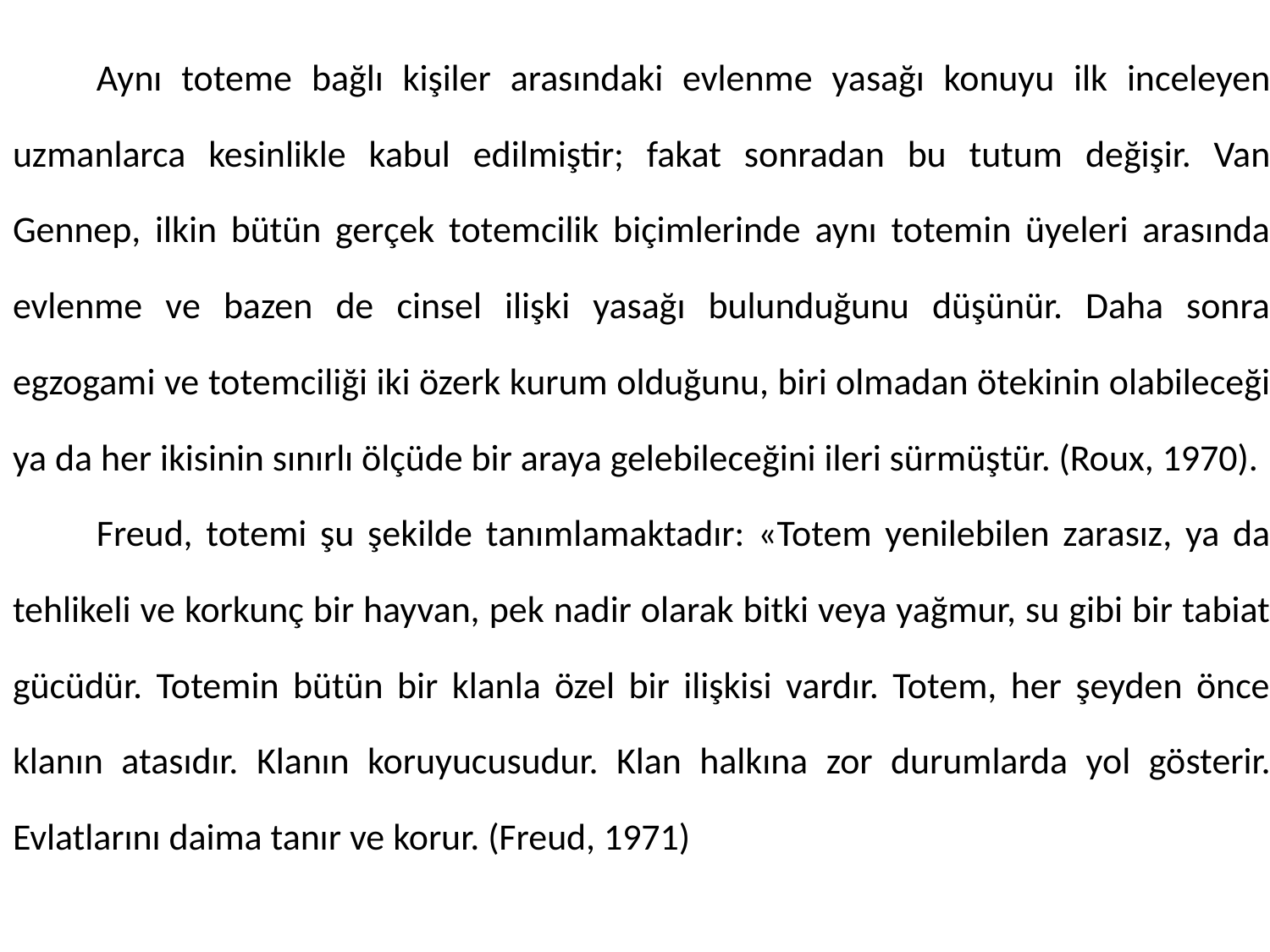

Aynı toteme bağlı kişiler arasındaki evlenme yasağı konuyu ilk inceleyen uzmanlarca kesinlikle kabul edilmiştir; fakat sonradan bu tutum değişir. Van Gennep, ilkin bütün gerçek totemcilik biçimlerinde aynı totemin üyeleri arasında evlenme ve bazen de cinsel ilişki yasağı bulunduğunu düşünür. Daha sonra egzogami ve totemciliği iki özerk kurum olduğunu, biri olmadan ötekinin olabileceği ya da her ikisinin sınırlı ölçüde bir araya gelebileceğini ileri sürmüştür. (Roux, 1970).
	Freud, totemi şu şekilde tanımlamaktadır: «Totem yenilebilen zarasız, ya da tehlikeli ve korkunç bir hayvan, pek nadir olarak bitki veya yağmur, su gibi bir tabiat gücüdür. Totemin bütün bir klanla özel bir ilişkisi vardır. Totem, her şeyden önce klanın atasıdır. Klanın koruyucusudur. Klan halkına zor durumlarda yol gösterir. Evlatlarını daima tanır ve korur. (Freud, 1971)